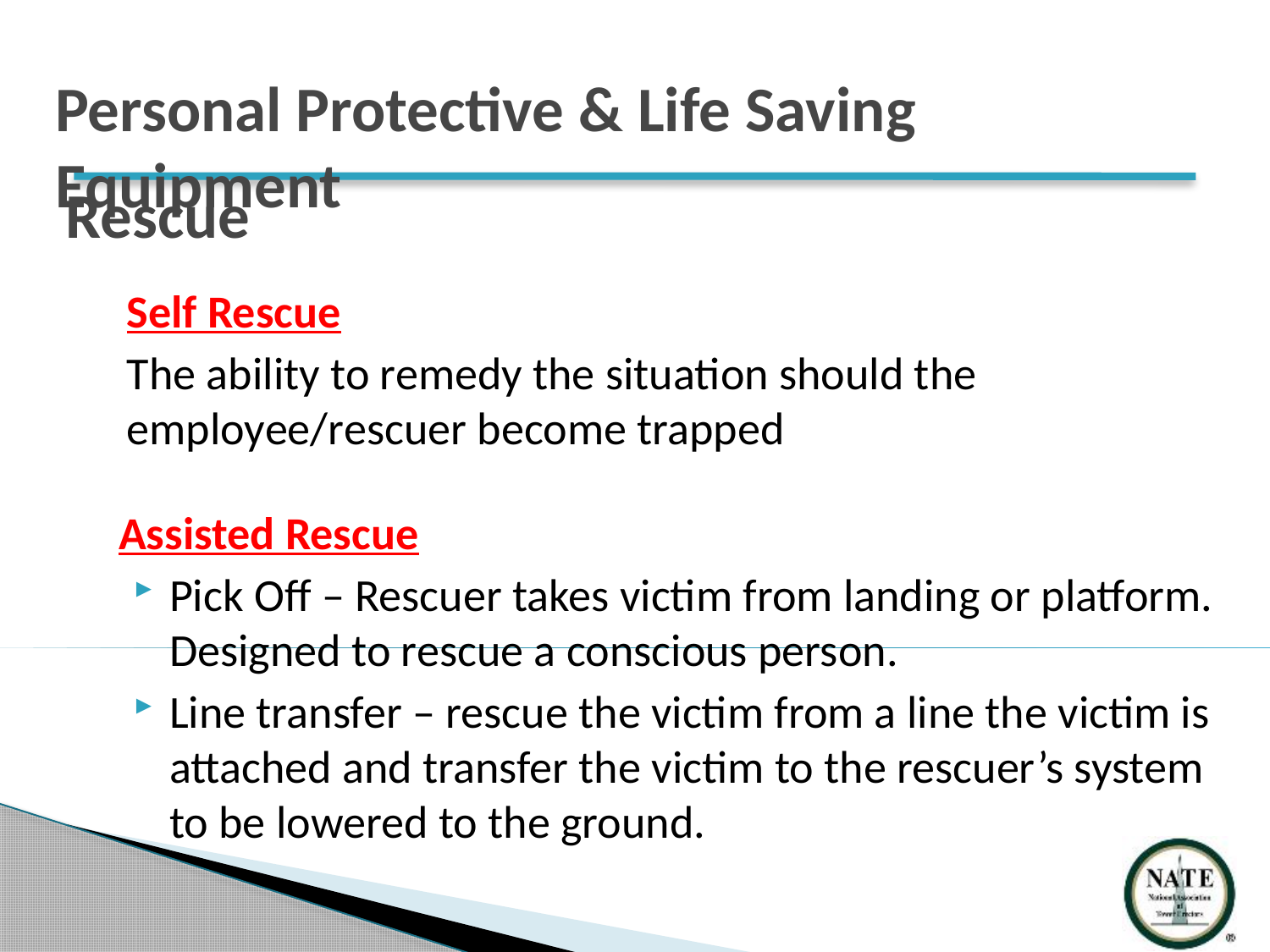

Personal Protective & Life Saving Equipment
# Rescue
	Self Rescue
	The ability to remedy the situation should the employee/rescuer become trapped

Assisted Rescue
Pick Off – Rescuer takes victim from landing or platform. Designed to rescue a conscious person.
Line transfer – rescue the victim from a line the victim is attached and transfer the victim to the rescuer’s system to be lowered to the ground.